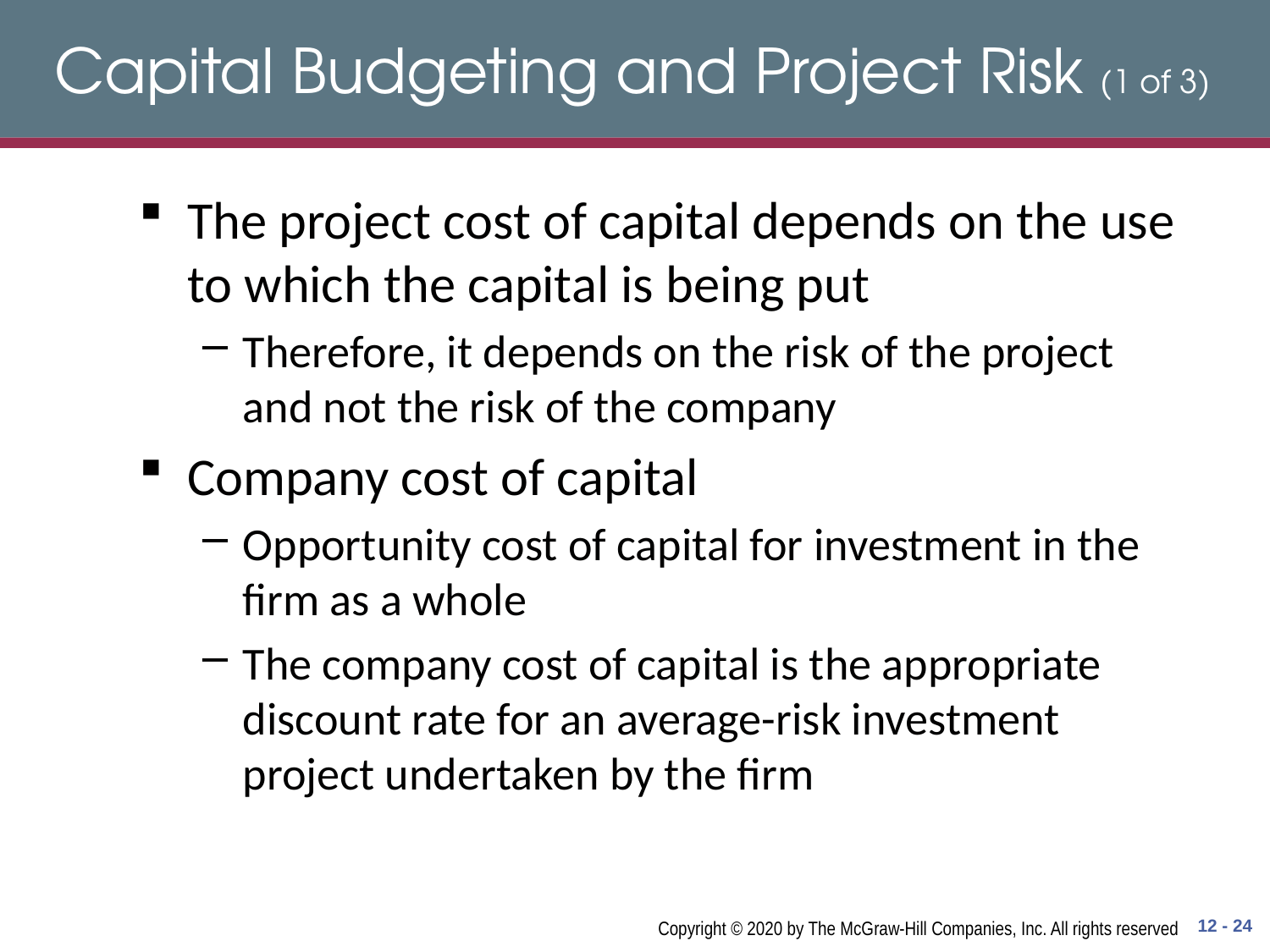

# Capital Budgeting and Project Risk (1 of 3)
The project cost of capital depends on the use to which the capital is being put
Therefore, it depends on the risk of the project and not the risk of the company
Company cost of capital
Opportunity cost of capital for investment in the firm as a whole
The company cost of capital is the appropriate discount rate for an average-risk investment project undertaken by the firm